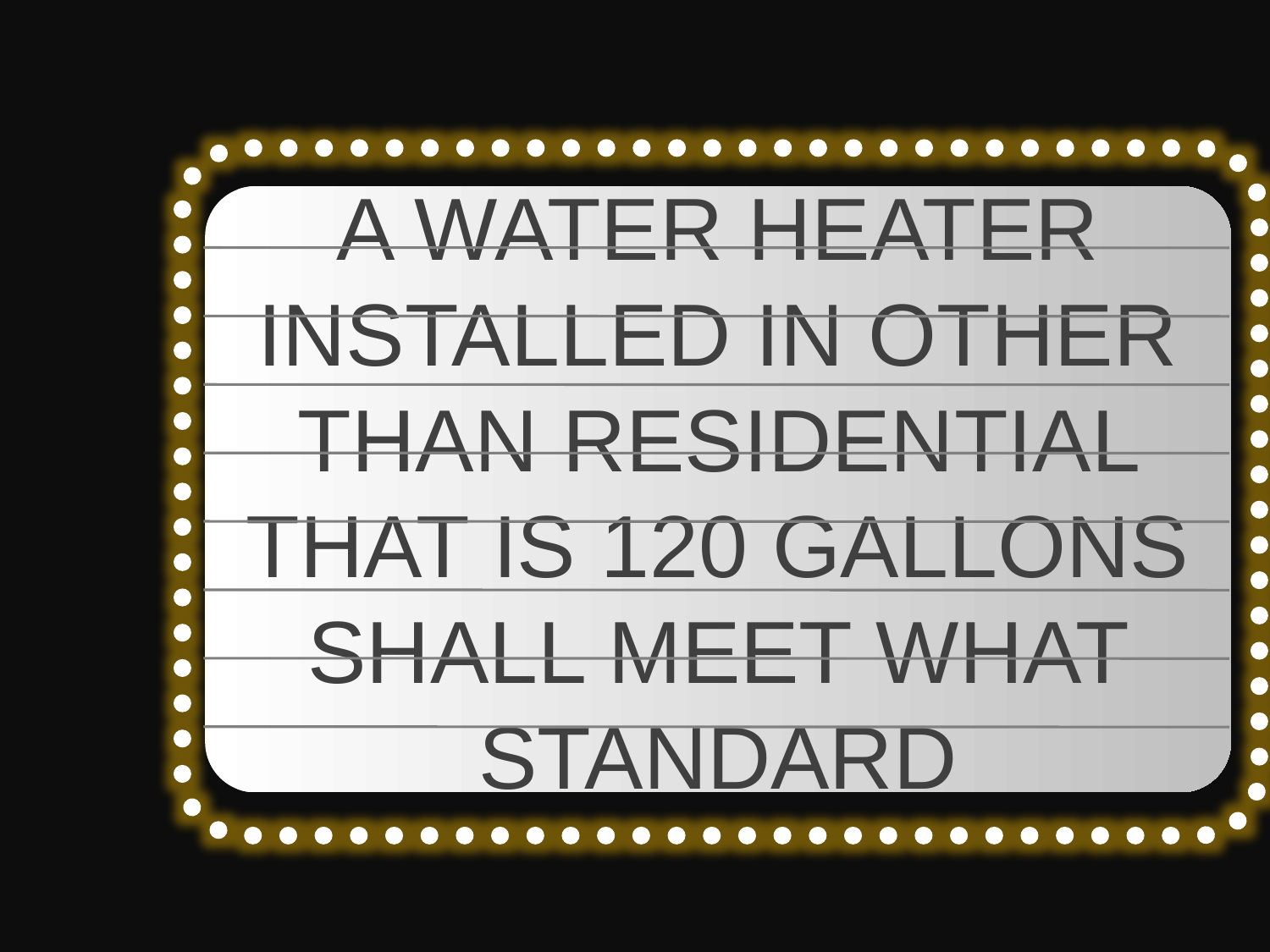

A WATER HEATER INSTALLED IN OTHER THAN RESIDENTIAL THAT IS 120 GALLONS SHALL MEET WHAT STANDARD